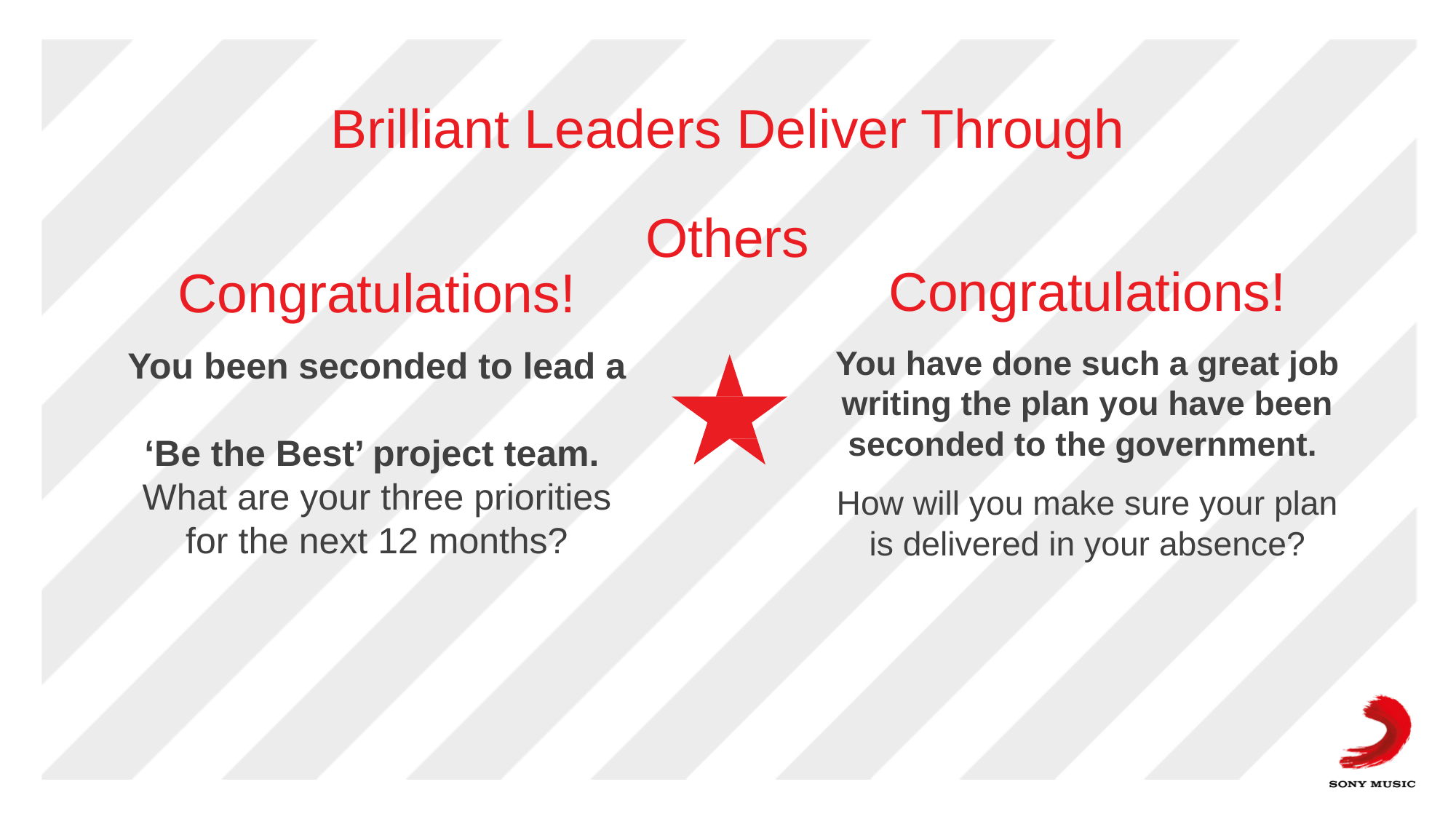

# Brilliant Leaders Deliver Through Others
Congratulations!
You have done such a great job writing the plan you have been seconded to the government.
How will you make sure your plan is delivered in your absence?
Congratulations!
You been seconded to lead a
‘Be the Best’ project team.
What are your three priorities for the next 12 months?